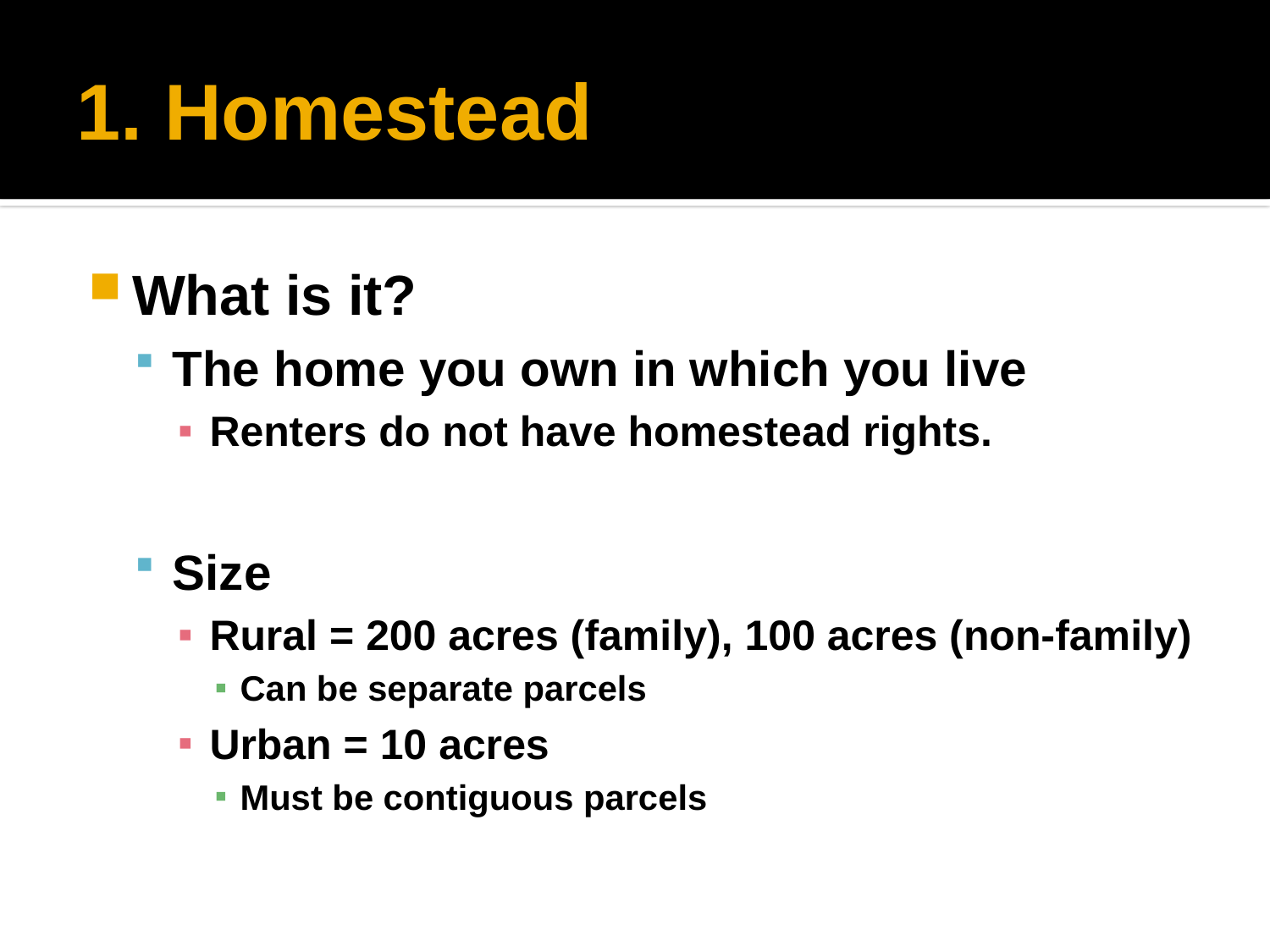

# 1. Homestead
What is it?
The home you own in which you live
Renters do not have homestead rights.

Size
Rural = 200 acres (family), 100 acres (non-family)
Can be separate parcels
Urban = 10 acres
Must be contiguous parcels